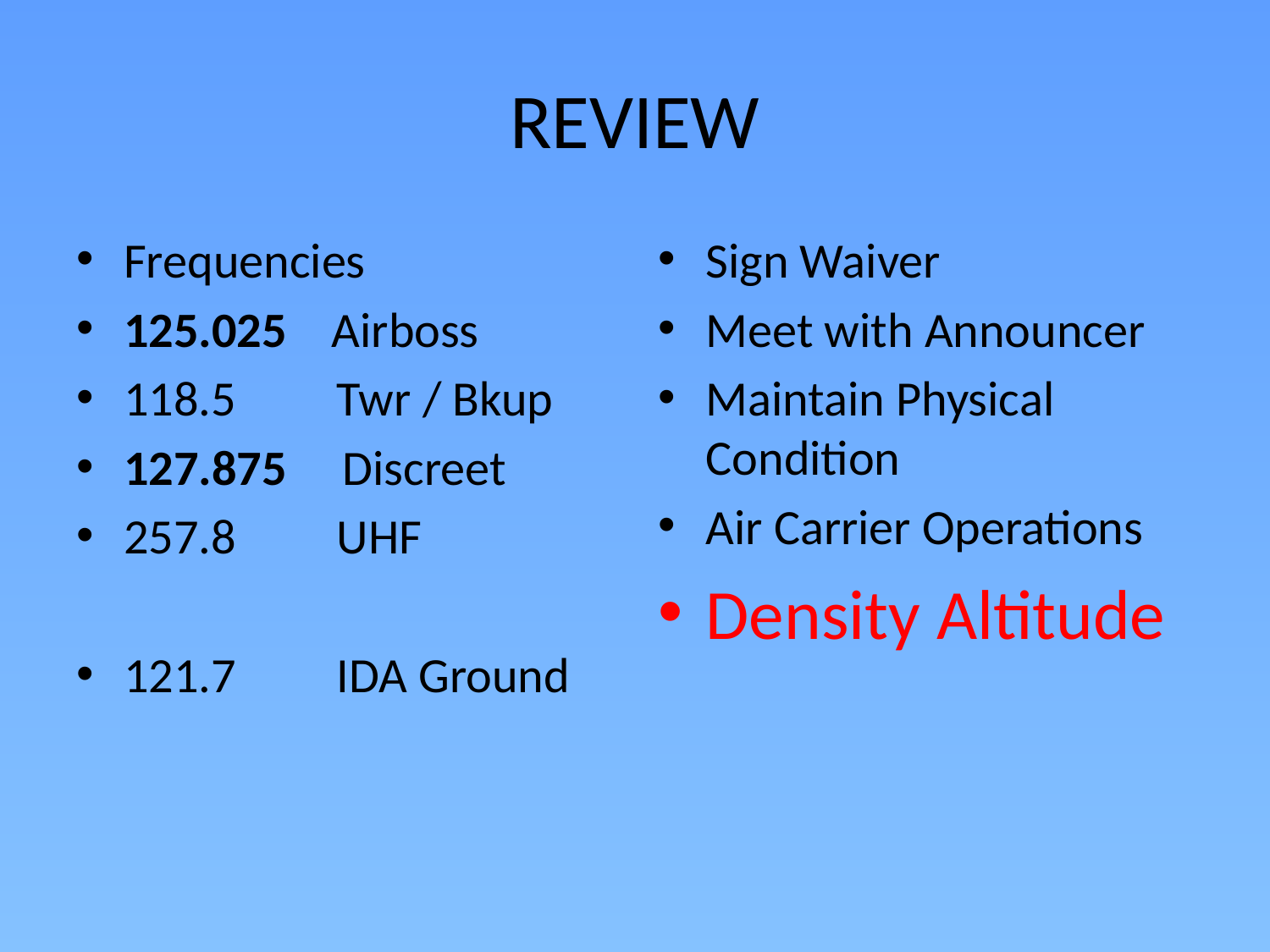

# REVIEW
Frequencies
125.025    Airboss
118.5         Twr / Bkup
127.875     Discreet
257.8         UHF

121.7         IDA Ground
Sign Waiver
Meet with Announcer
Maintain Physical Condition
Air Carrier Operations
Density Altitude